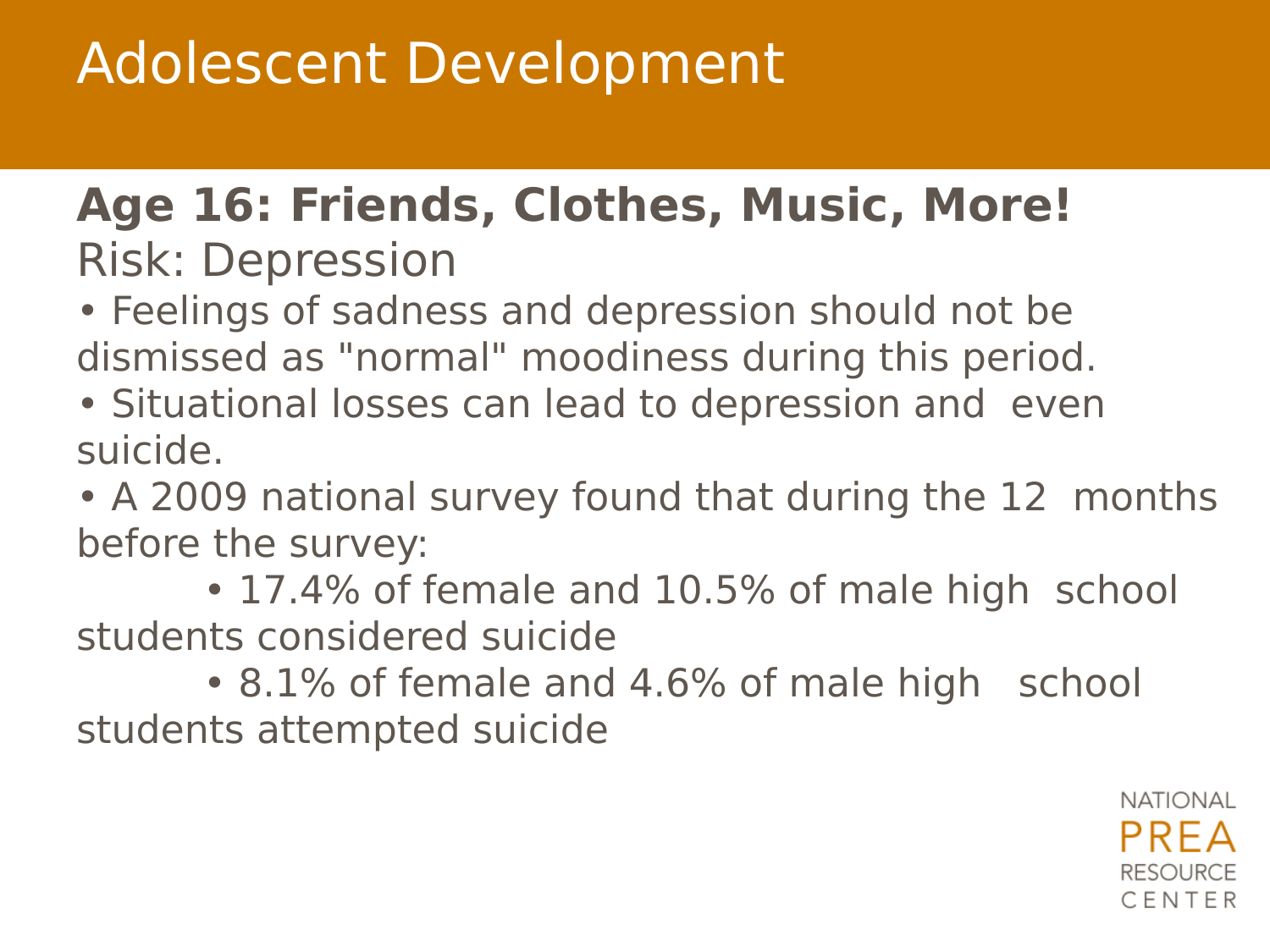

# Adolescent Development
Age 16: Friends, Clothes, Music, More!
Risk: Depression
• Feelings of sadness and depression should not be dismissed as "normal" moodiness during this period.
• Situational losses can lead to depression and  even suicide.
• A 2009 national survey found that during the 12  months before the survey:
	• 17.4% of female and 10.5% of male high  school 	students considered suicide
	• 8.1% of female and 4.6% of male high   school 	students attempted suicide